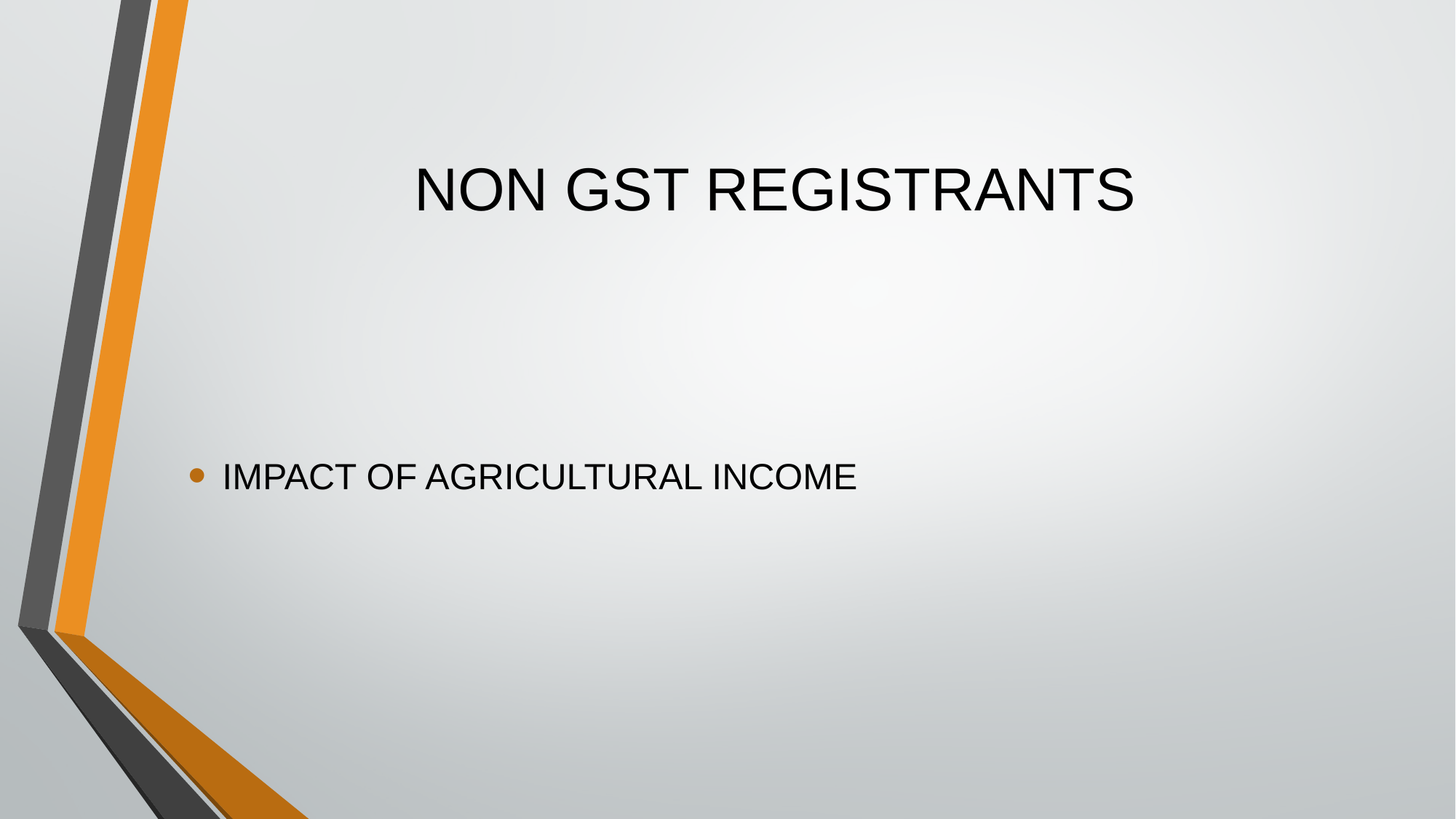

# NON GST REGISTRANTS
IMPACT OF AGRICULTURAL INCOME